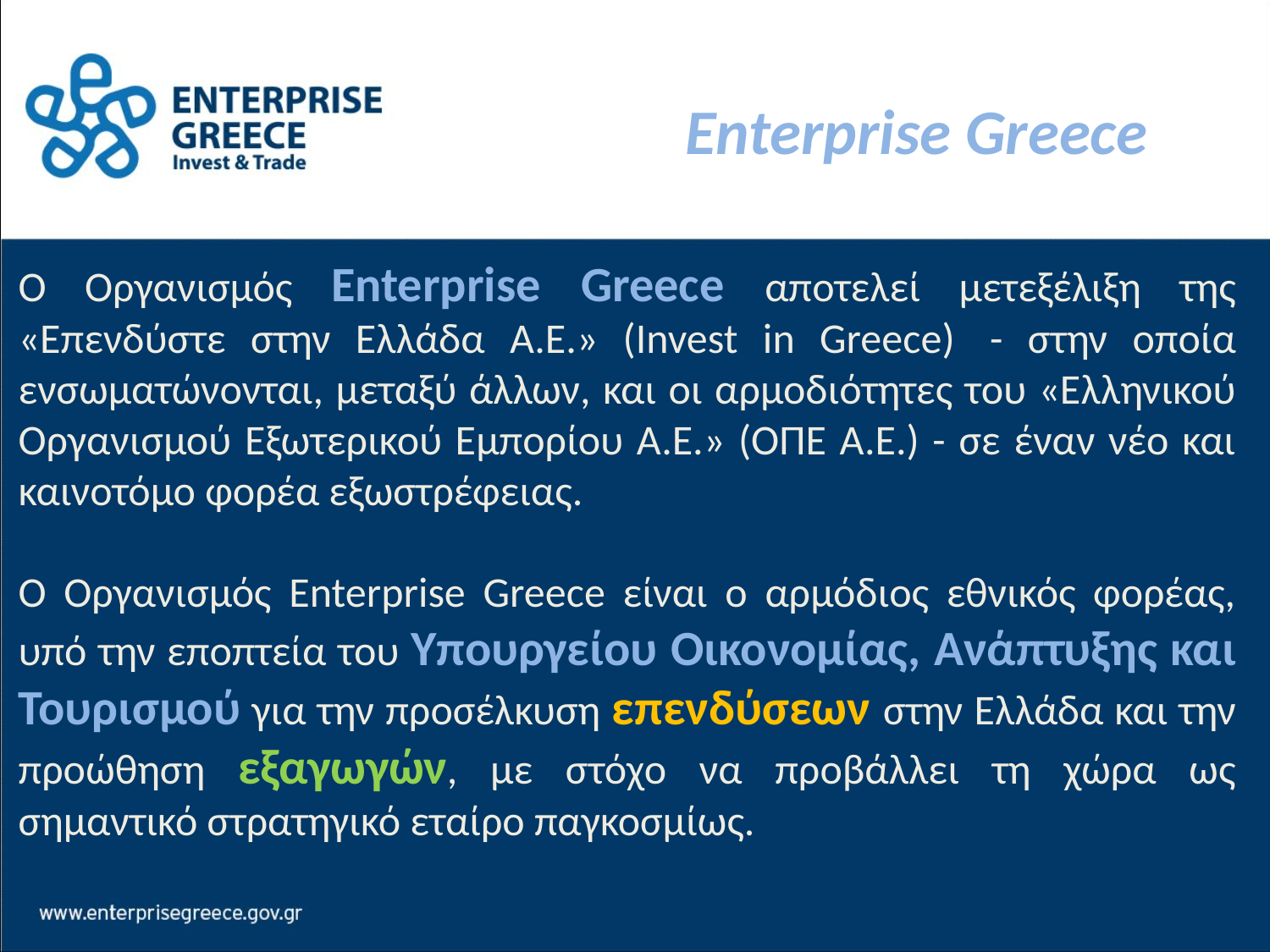

Enterprise Greece
Ο Οργανισμός Enterprise Greece αποτελεί μετεξέλιξη της «Επενδύστε στην Ελλάδα Α.Ε.» (Invest in Greece)  - στην οποία ενσωματώνονται, μεταξύ άλλων, και οι αρμοδιότητες του «Ελληνικού Οργανισμού Εξωτερικού Εμπορίου Α.Ε.» (ΟΠΕ Α.Ε.) - σε έναν νέο και καινοτόμο φορέα εξωστρέφειας.

O Οργανισμός Enterprise Greece είναι ο αρμόδιος εθνικός φορέας, υπό την εποπτεία του Υπουργείου Οικονομίας, Ανάπτυξης και Τουρισμού για την προσέλκυση επενδύσεων στην Ελλάδα και την προώθηση εξαγωγών, με στόχο να προβάλλει τη χώρα ως σημαντικό στρατηγικό εταίρο παγκοσμίως.